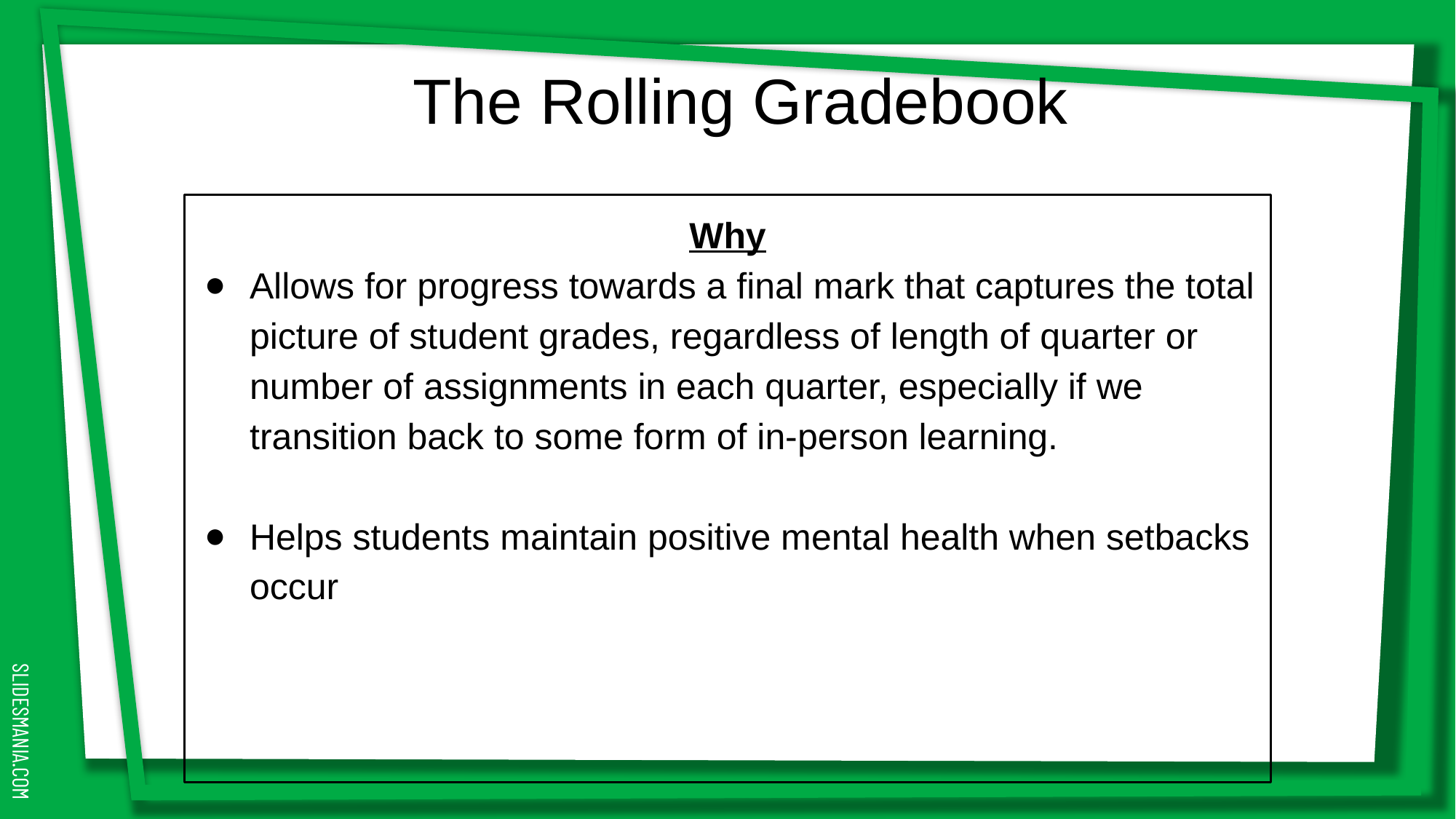

The Rolling Gradebook
Why
Allows for progress towards a final mark that captures the total picture of student grades, regardless of length of quarter or number of assignments in each quarter, especially if we transition back to some form of in-person learning.

Helps students maintain positive mental health when setbacks occur